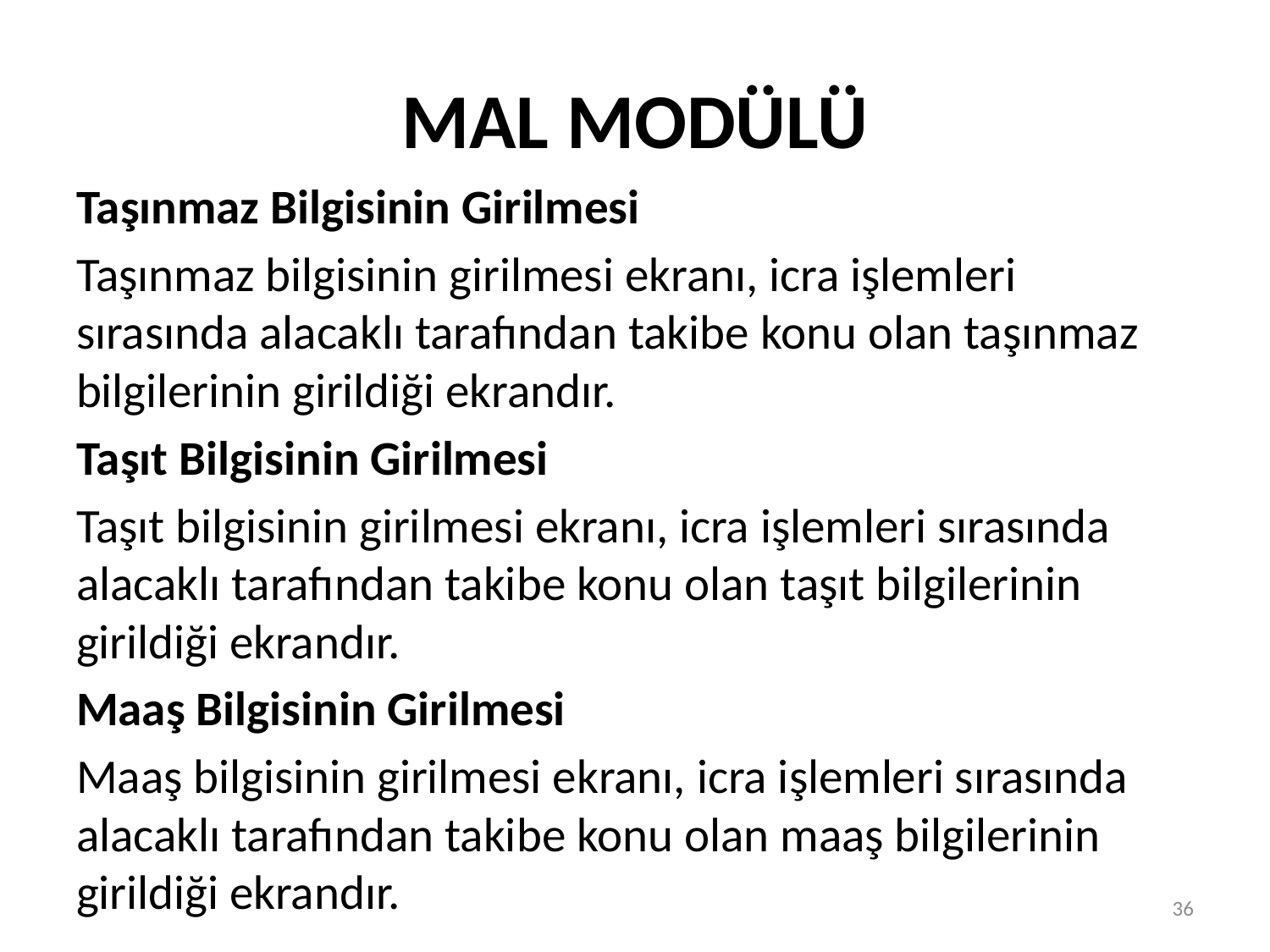

# MAL MODÜLÜ
Taşınmaz Bilgisinin Girilmesi
Taşınmaz bilgisinin girilmesi ekranı, icra işlemleri sırasında alacaklı tarafından takibe konu olan taşınmaz bilgilerinin girildiği ekrandır.
Taşıt Bilgisinin Girilmesi
Taşıt bilgisinin girilmesi ekranı, icra işlemleri sırasında alacaklı tarafından takibe konu olan taşıt bilgilerinin girildiği ekrandır.
Maaş Bilgisinin Girilmesi
Maaş bilgisinin girilmesi ekranı, icra işlemleri sırasında alacaklı tarafından takibe konu olan maaş bilgilerinin girildiği ekrandır.
36